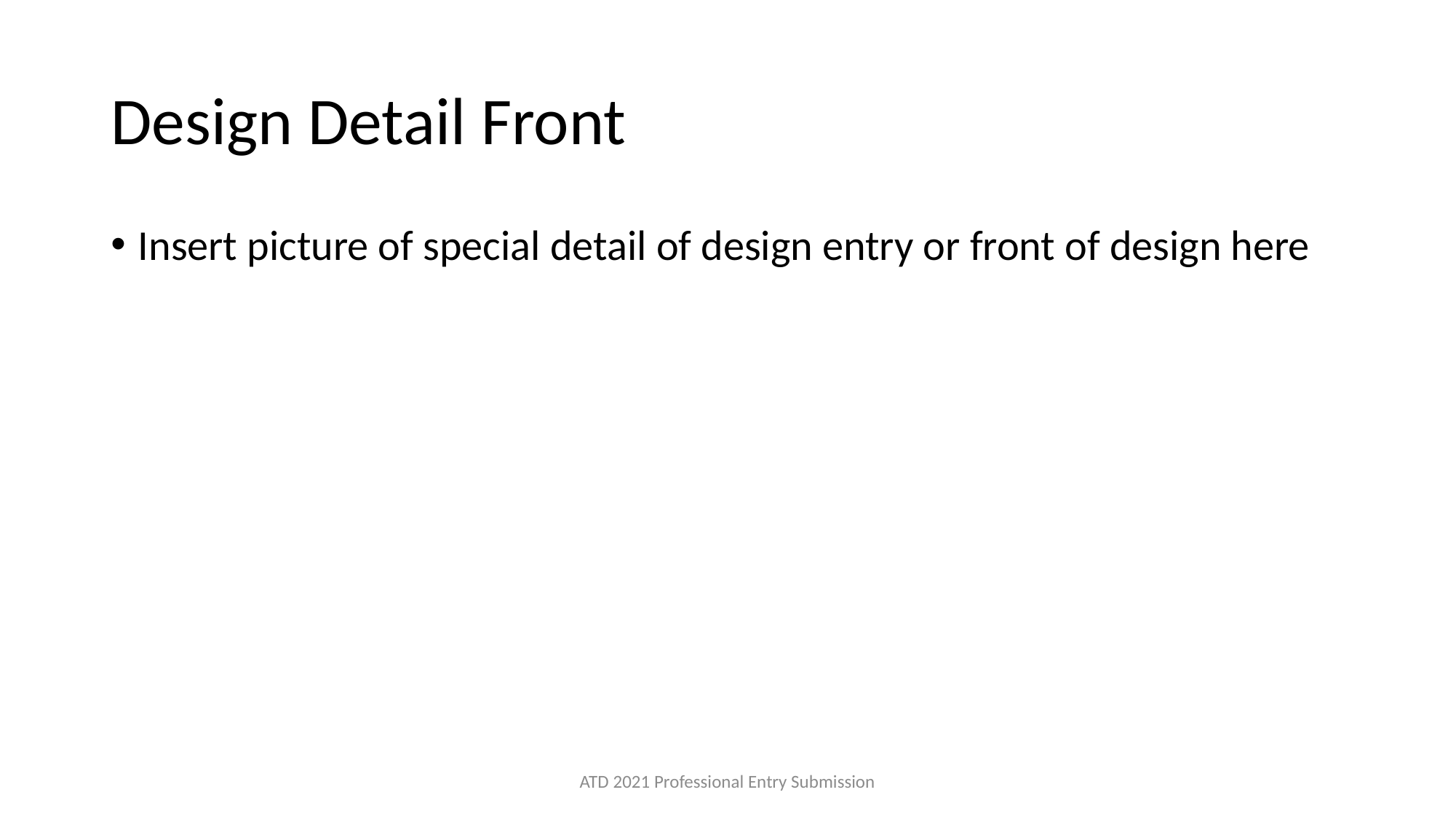

# Design Detail Front
Insert picture of special detail of design entry or front of design here
ATD 2021 Professional Entry Submission